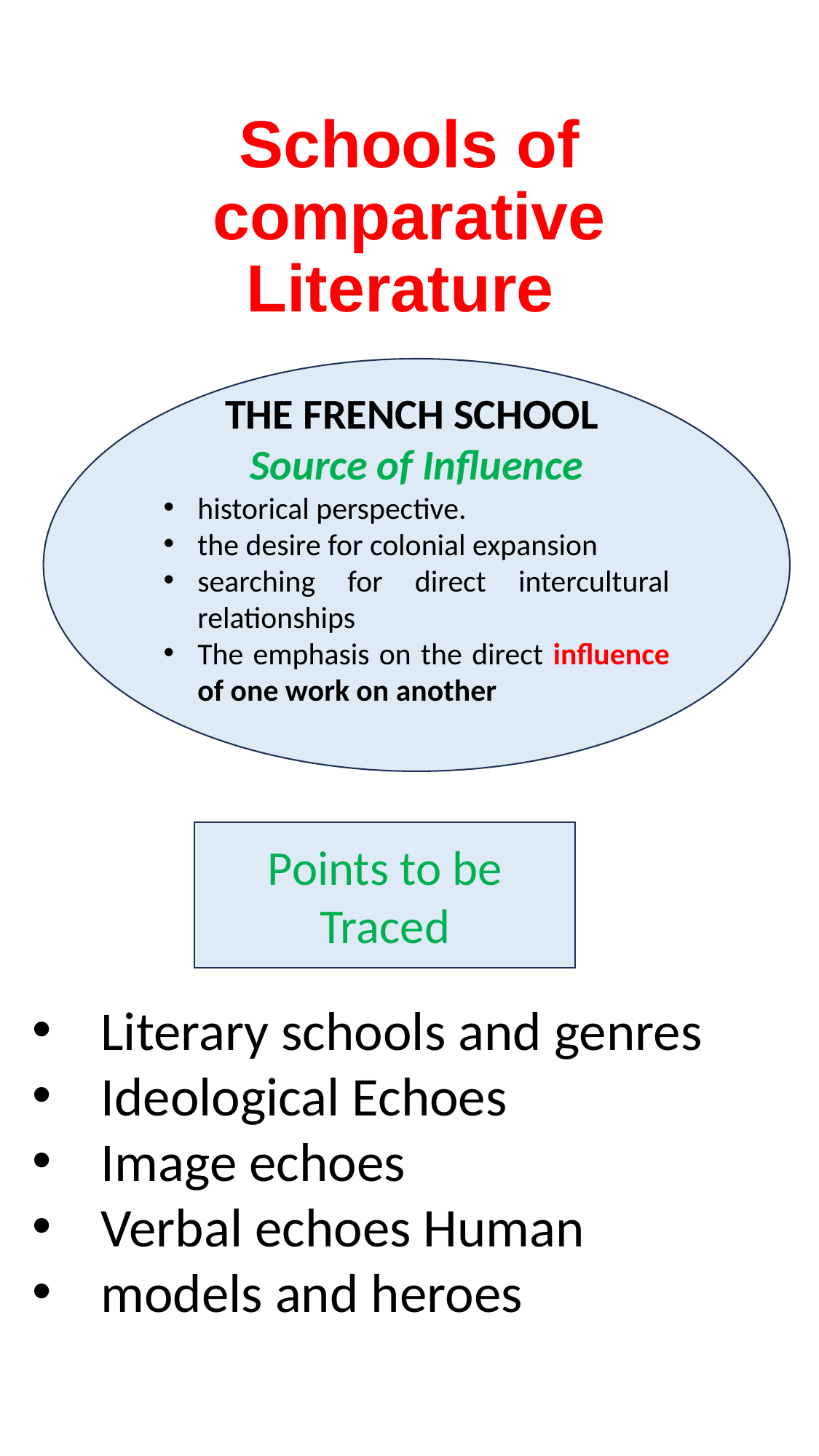

# Schools of comparative Literature
THE FRENCH SCHOOL
Source of Influence
historical perspective.
the desire for colonial expansion
searching for direct intercultural relationships
The emphasis on the direct influence of one work on another

Points to be Traced
Literary schools and genres
Ideological Echoes
Image echoes
Verbal echoes Human
models and heroes